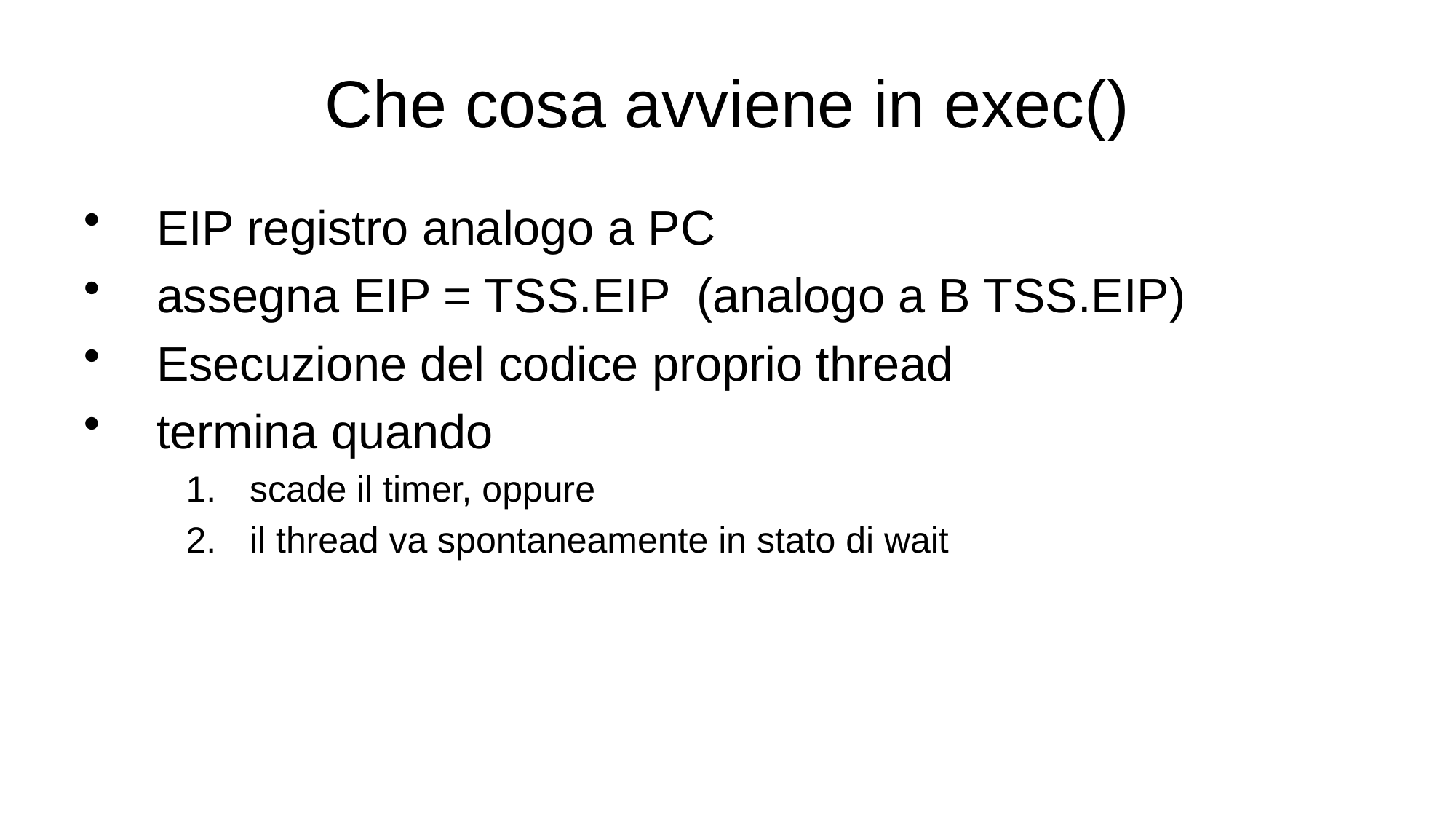

# Che cosa avviene in exec()
EIP registro analogo a PC
assegna EIP = TSS.EIP  (analogo a B TSS.EIP)
Esecuzione del codice proprio thread
termina quando
scade il timer, oppure
il thread va spontaneamente in stato di wait